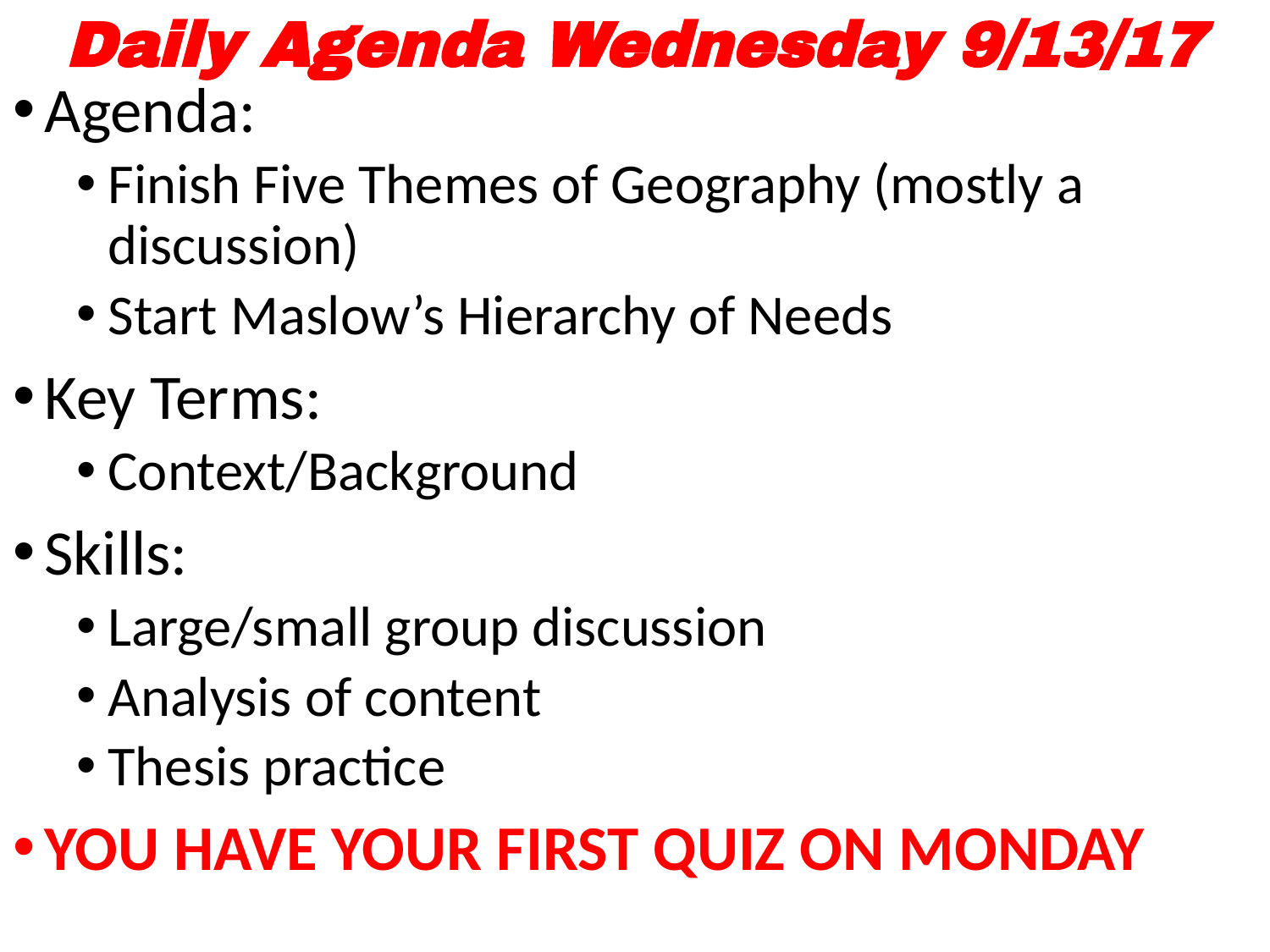

# Daily Agenda Wednesday 9/13/17
Agenda:
Finish Five Themes of Geography (mostly a discussion)
Start Maslow’s Hierarchy of Needs
Key Terms:
Context/Background
Skills:
Large/small group discussion
Analysis of content
Thesis practice
YOU HAVE YOUR FIRST QUIZ ON MONDAY